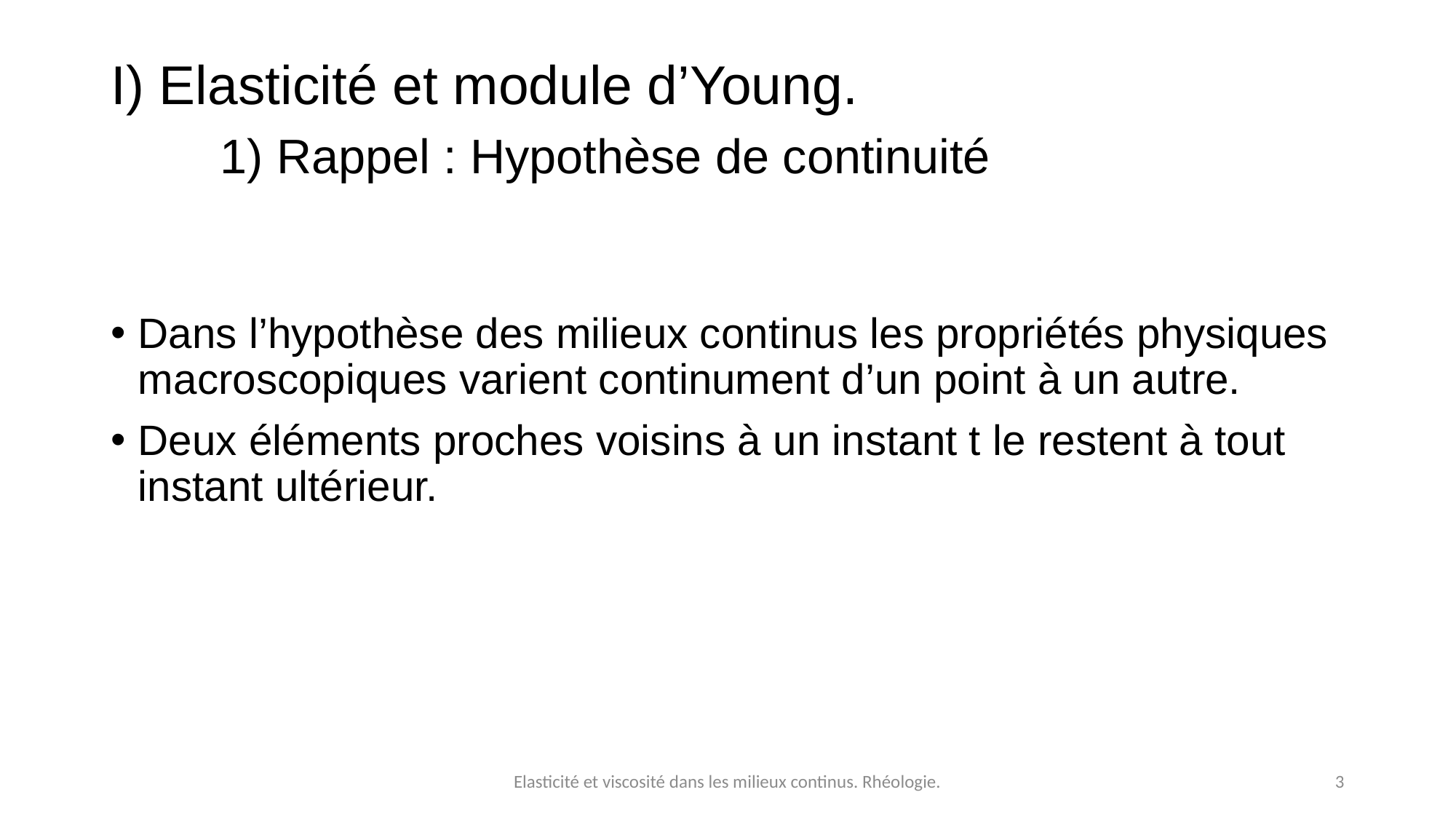

# I) Elasticité et module d’Young. 1) Rappel : Hypothèse de continuité
Dans l’hypothèse des milieux continus les propriétés physiques macroscopiques varient continument d’un point à un autre.
Deux éléments proches voisins à un instant t le restent à tout instant ultérieur.
Elasticité et viscosité dans les milieux continus. Rhéologie.
3